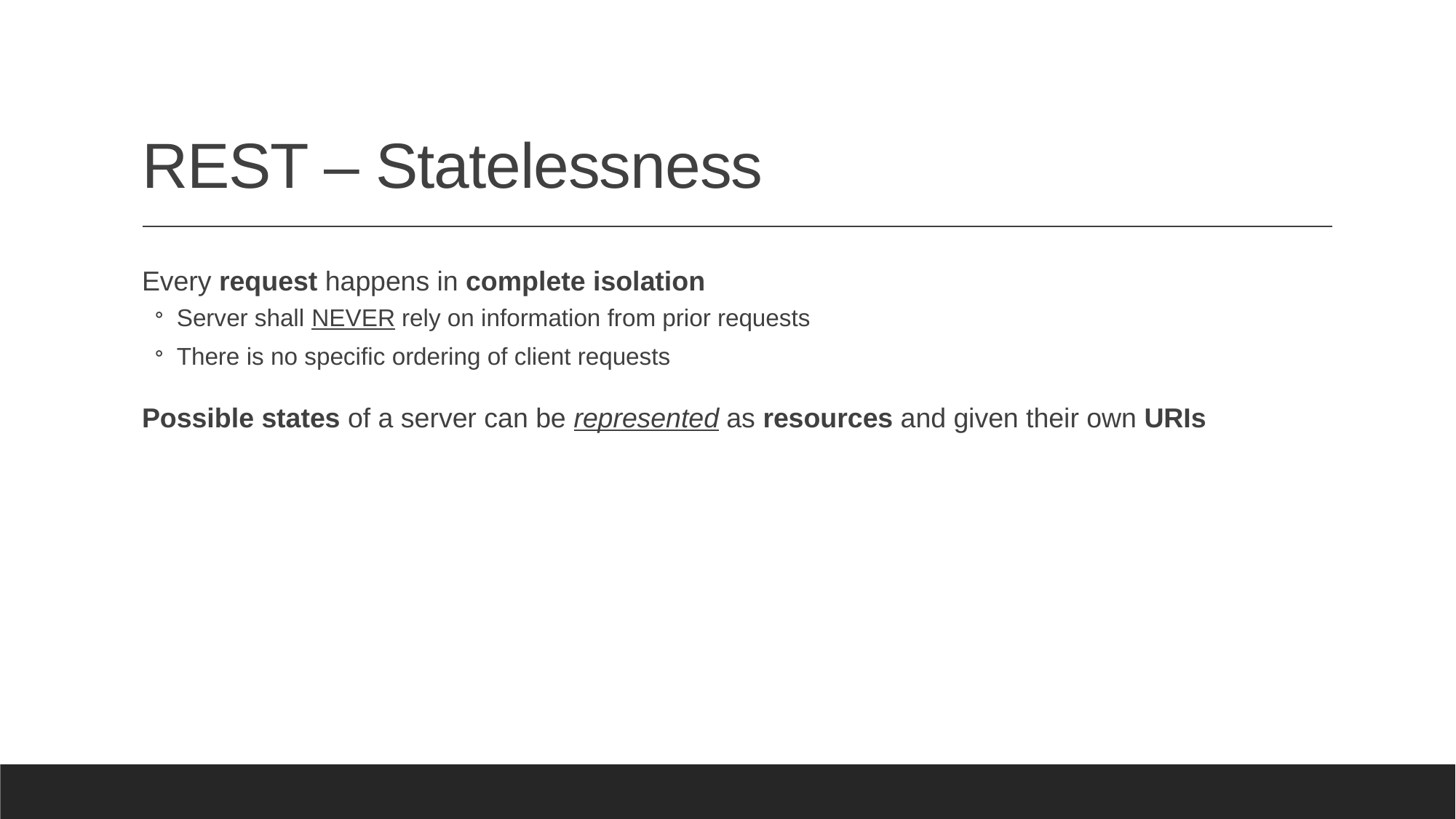

# REST – Statelessness
Every request happens in complete isolation
Server shall NEVER rely on information from prior requests
There is no specific ordering of client requests
Possible states of a server can be represented as resources and given their own URIs